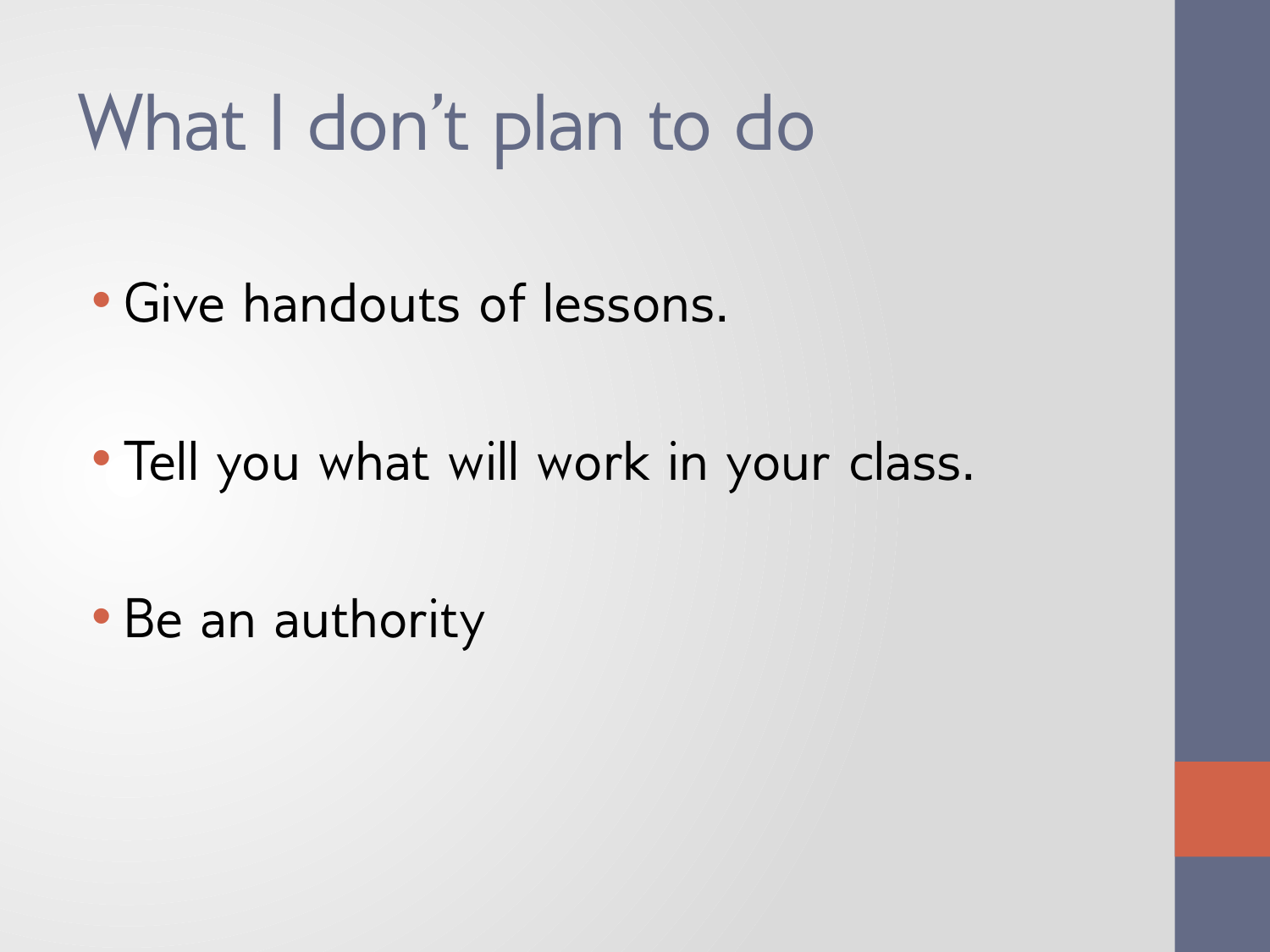

# What I don’t plan to do

Give handouts of lessons.

Tell you what will work in your class.

Be an authority